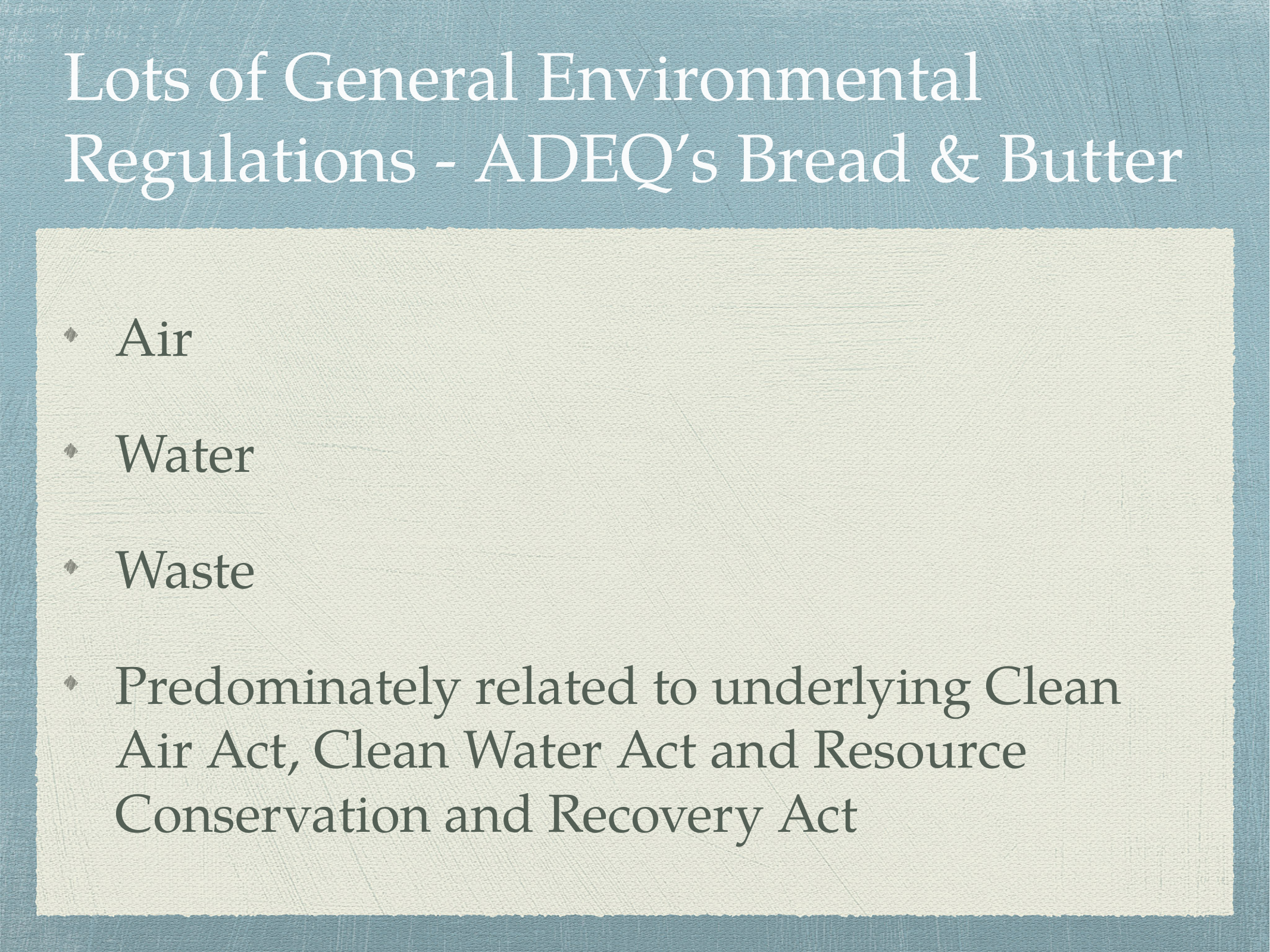

# Lots of General Environmental Regulations - ADEQ’s Bread & Butter
Air
Water
Waste
Predominately related to underlying Clean Air Act, Clean Water Act and Resource Conservation and Recovery Act